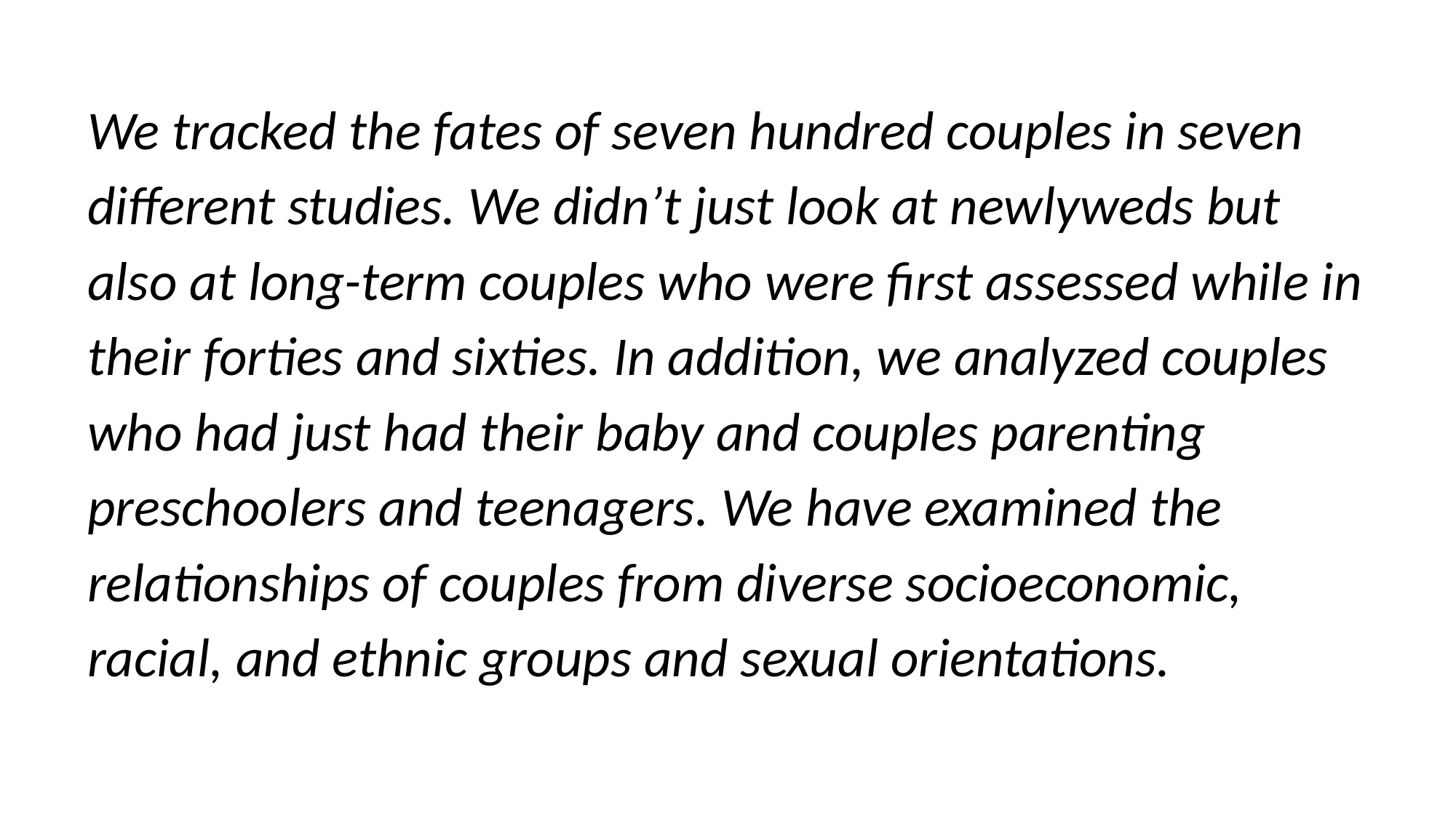

We tracked the fates of seven hundred couples in seven different studies. We didn’t just look at newlyweds but also at long-term couples who were first assessed while in their forties and sixties. In addition, we analyzed couples who had just had their baby and couples parenting preschoolers and teenagers. We have examined the relationships of couples from diverse socioeconomic, racial, and ethnic groups and sexual orientations.